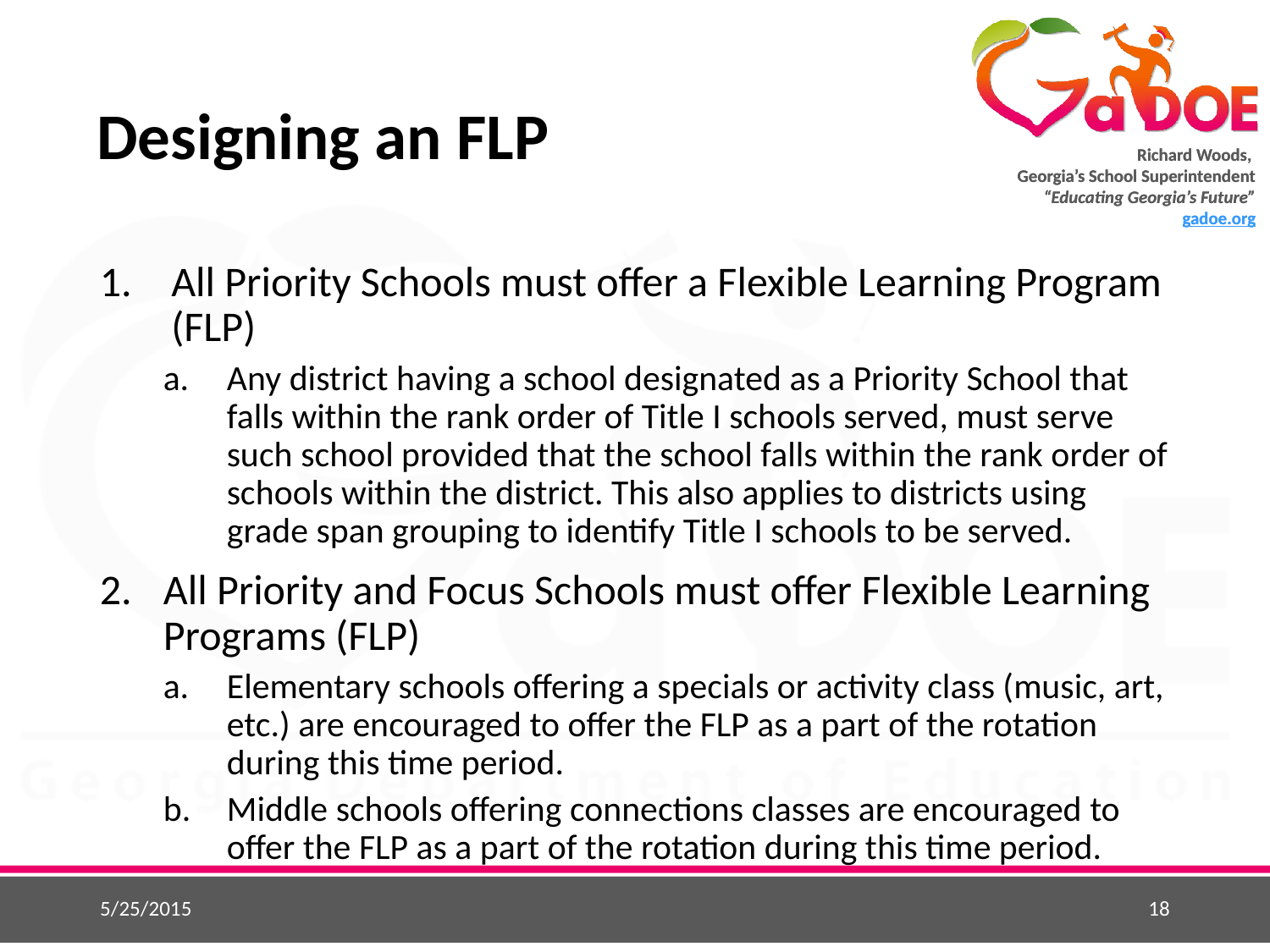

# Designing an FLP
All Priority Schools must offer a Flexible Learning Program (FLP)
Any district having a school designated as a Priority School that falls within the rank order of Title I schools served, must serve such school provided that the school falls within the rank order of schools within the district. This also applies to districts using grade span grouping to identify Title I schools to be served.
All Priority and Focus Schools must offer Flexible Learning Programs (FLP)
Elementary schools offering a specials or activity class (music, art, etc.) are encouraged to offer the FLP as a part of the rotation during this time period.
Middle schools offering connections classes are encouraged to offer the FLP as a part of the rotation during this time period.

5/25/2015
18